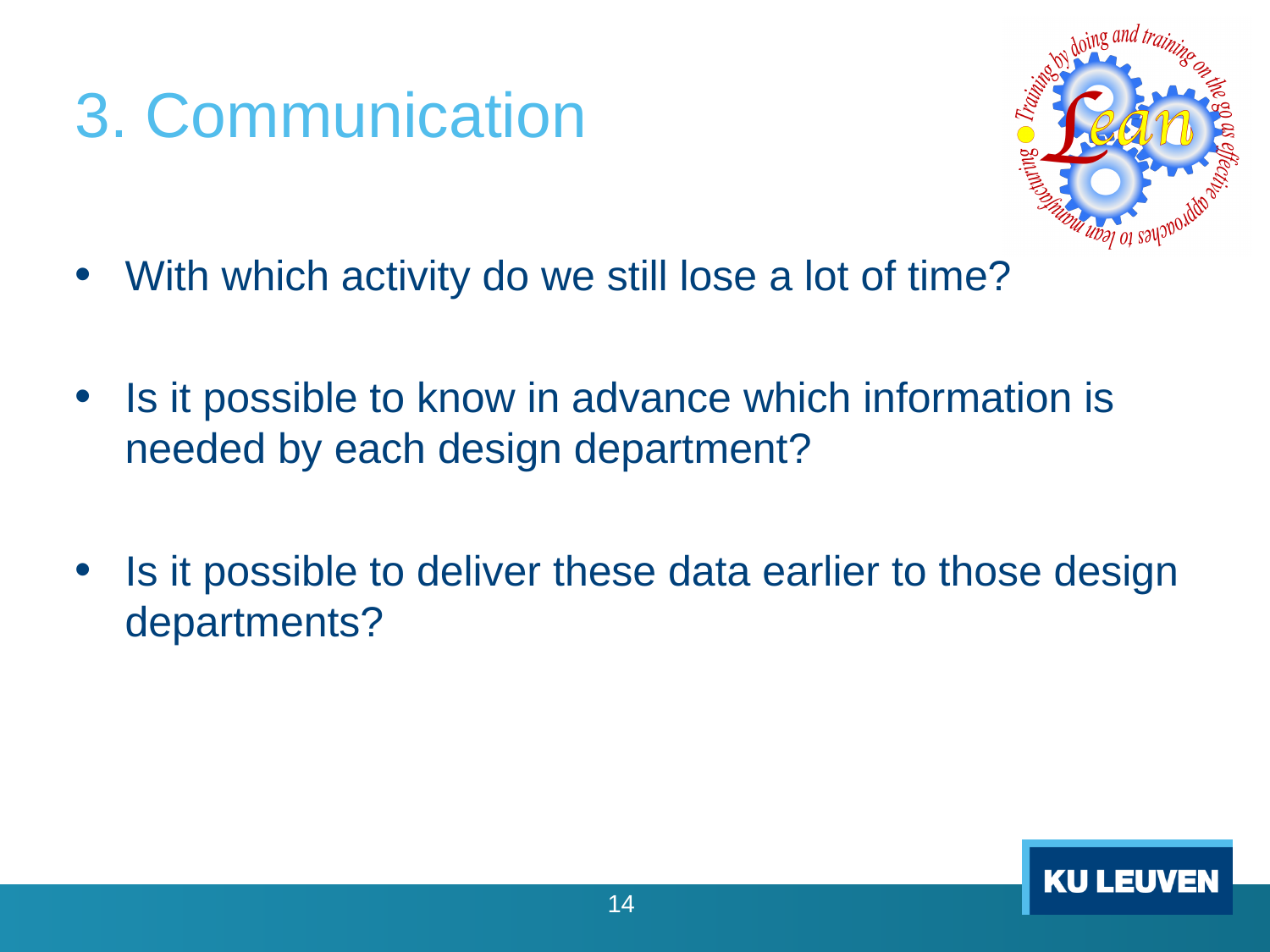

# 3. Communication

With which activity do we still lose a lot of time?

Is it possible to know in advance which information is needed by each design department?

Is it possible to deliver these data earlier to those design departments?

14